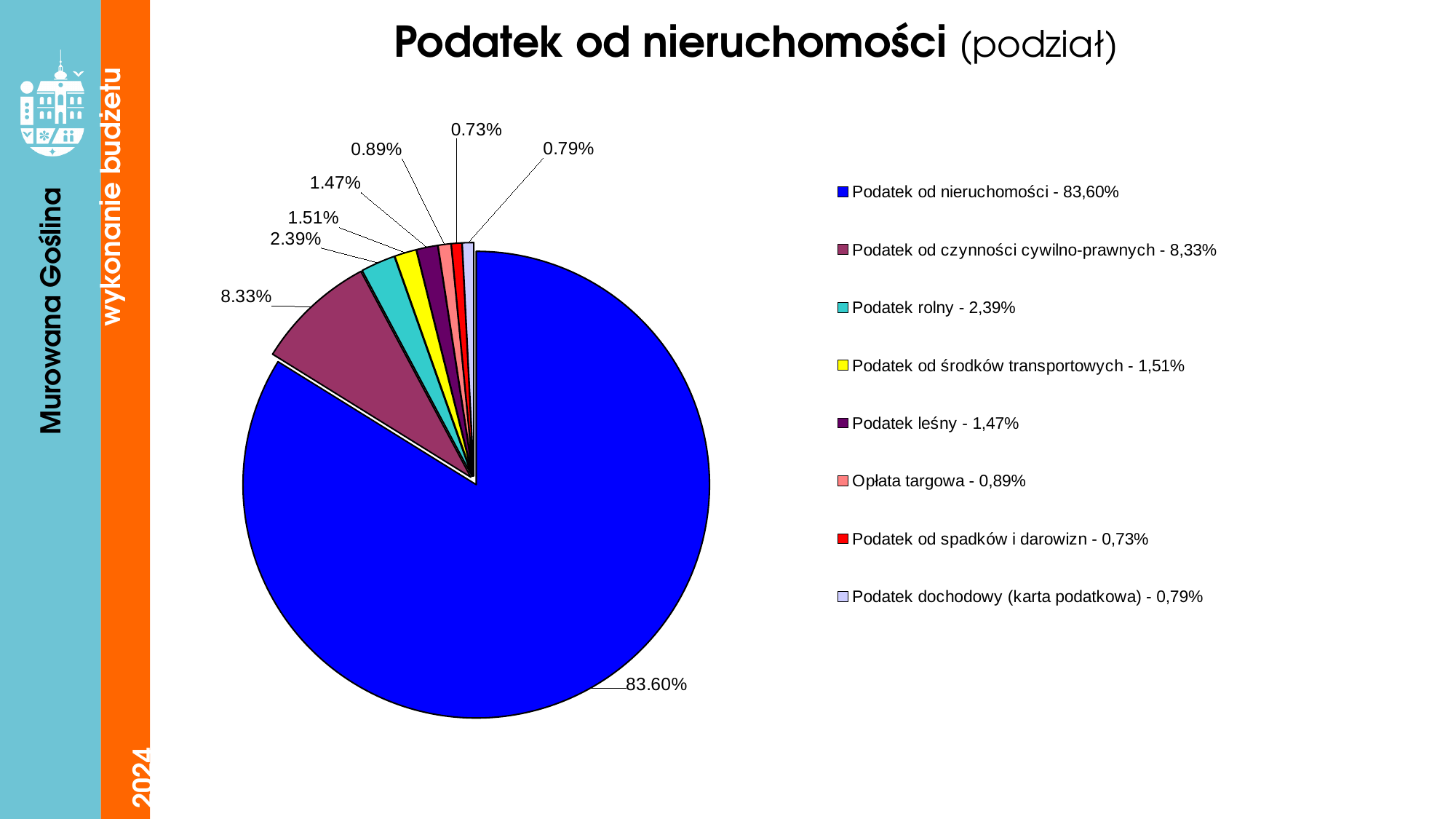

wykonanie budżetu 2024
Podatek od nieruchomości (podział)

### Chart

| Category |  |  |
|---|---|---|
| Podatek od nieruchomości - 83,60% | 0.8360243415243774 | 0.0 |
| Podatek od czynności cywilno-prawnych - 8,33% | 0.08330053422899455 | 0.0 |
| Podatek rolny - 2,39% | 0.02389502994782488 | 0.0 |
| Podatek od środków transportowych - 1,51% | 0.015120178411442116 | 0.0 |
| Podatek leśny - 1,47% | 0.014678332565224854 | 0.0 |
| Opłata targowa - 0,89% | 0.008934629350511182 | 0.0 |
| Podatek od spadków i darowizn - 0,73% | 0.00731181602143938 | 0.0 |
| Podatek dochodowy (karta podatkowa) - 0,79% | 0.007935233591249178 | 0.0 |

### Chart

| Category |
|---|